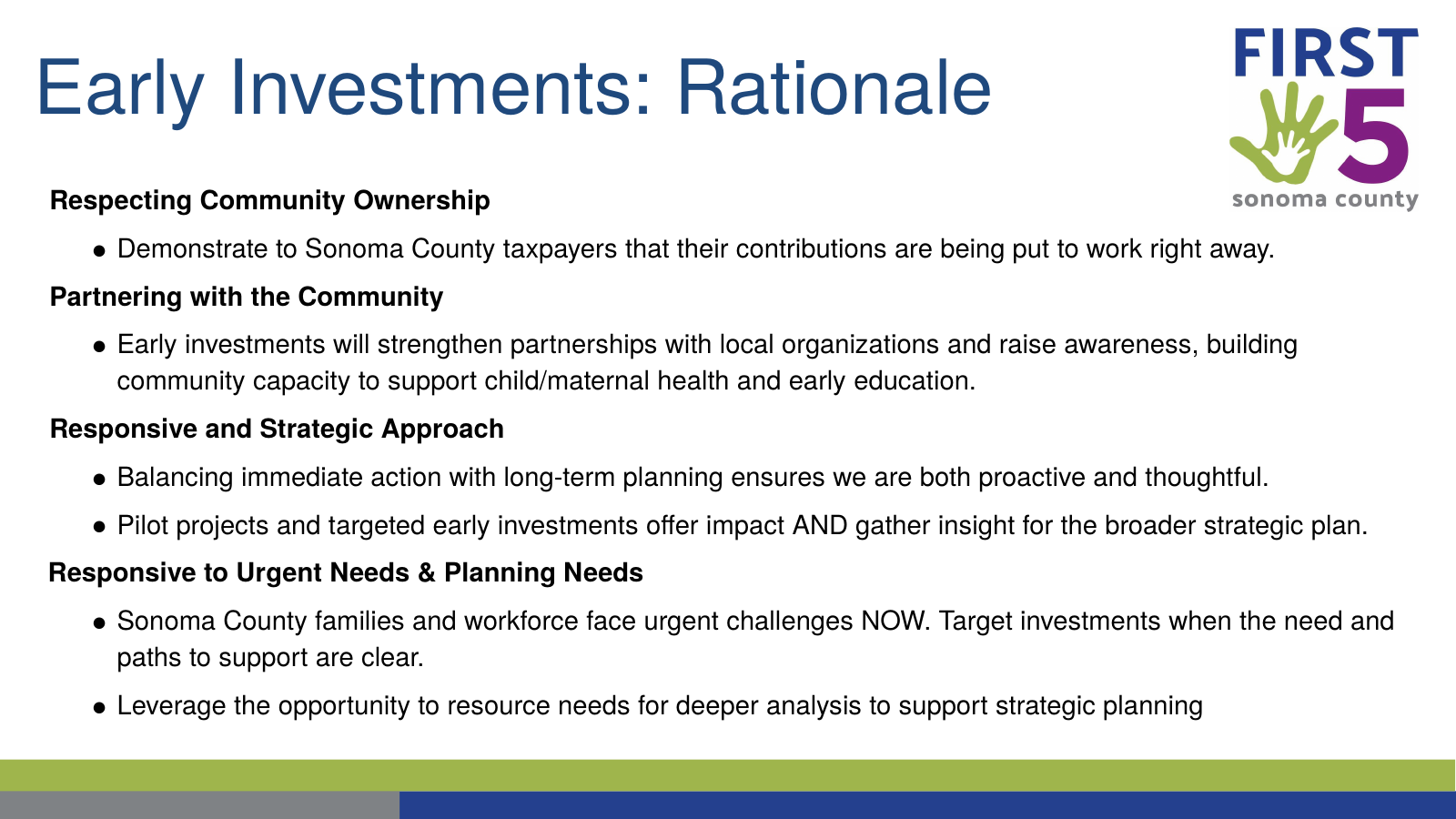

Early Investments: Rationale
Respecting Community Ownership
Demonstrate to Sonoma County taxpayers that their contributions are being put to work right away.
Partnering with the Community
Early investments will strengthen partnerships with local organizations and raise awareness, building community capacity to support child/maternal health and early education.
Responsive and Strategic Approach
Balancing immediate action with long-term planning ensures we are both proactive and thoughtful.
Pilot projects and targeted early investments offer impact AND gather insight for the broader strategic plan.
Responsive to Urgent Needs & Planning Needs
Sonoma County families and workforce face urgent challenges NOW. Target investments when the need and paths to support are clear.
Leverage the opportunity to resource needs for deeper analysis to support strategic planning